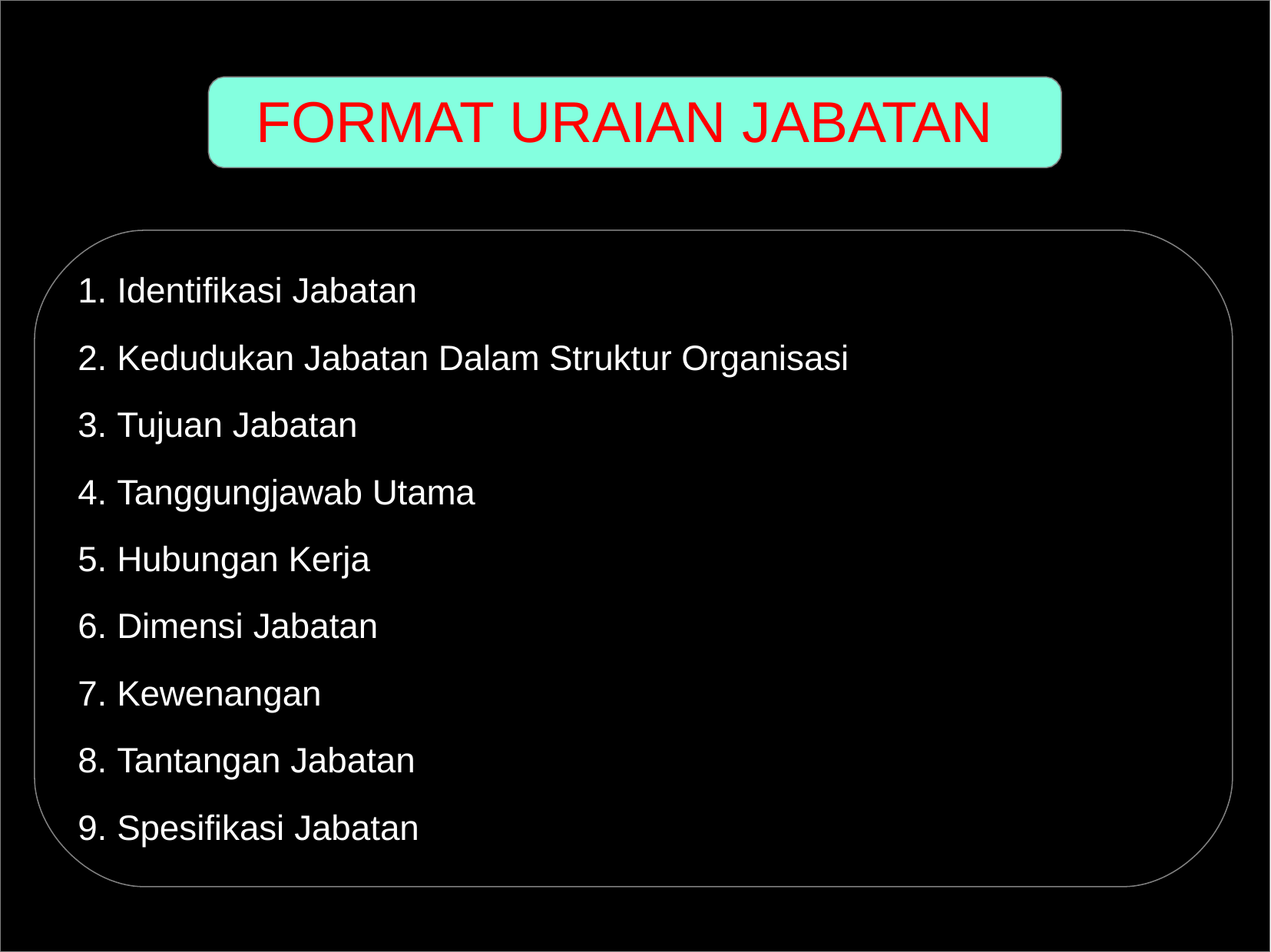

# FORMAT URAIAN JABATAN

Identifikasi Jabatan
Kedudukan Jabatan Dalam Struktur Organisasi
Tujuan Jabatan
Tanggungjawab Utama
Hubungan Kerja
Dimensi Jabatan
Kewenangan
Tantangan Jabatan
Spesifikasi Jabatan